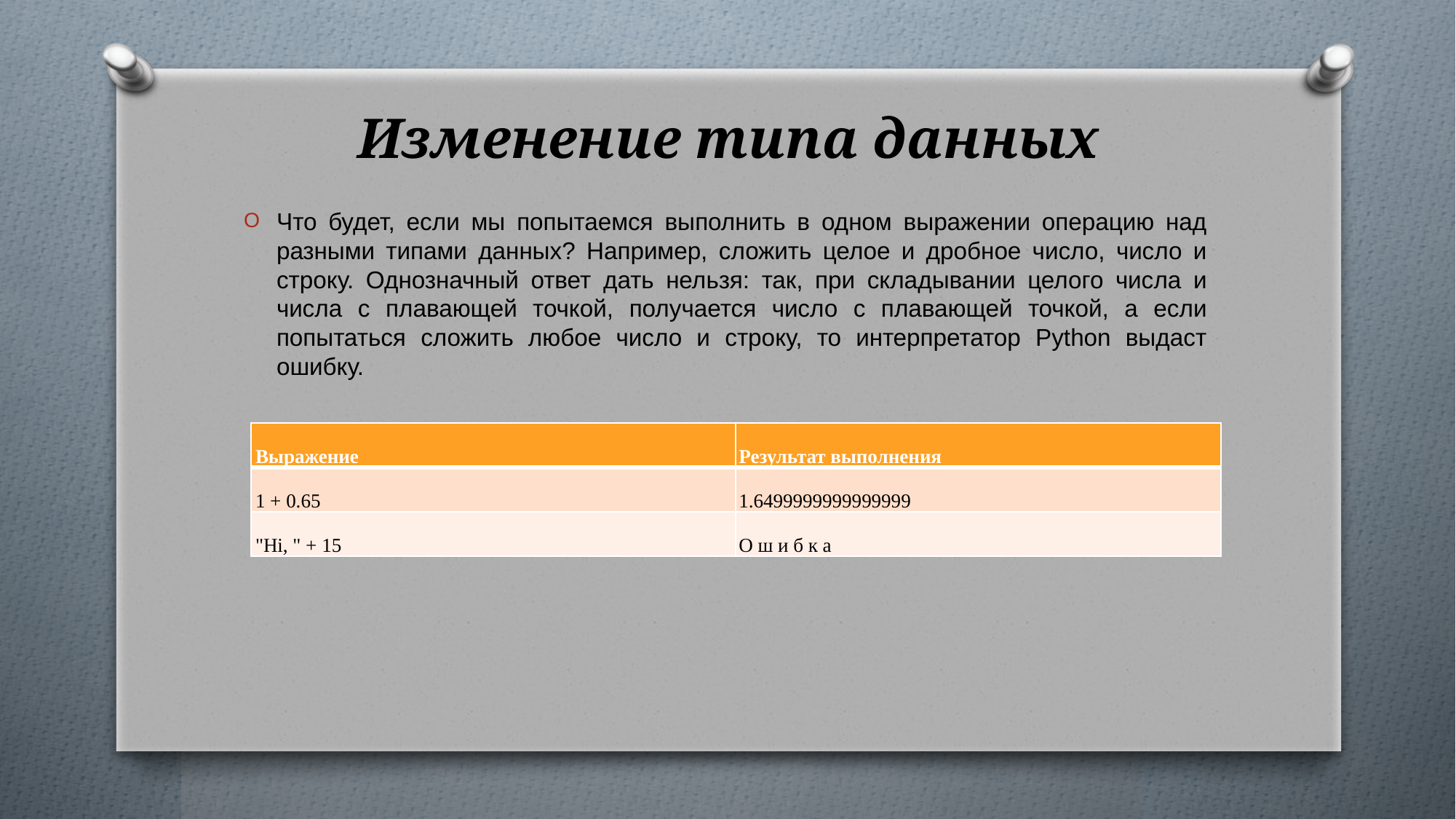

# Изменение типа данных
Что будет, если мы попытаемся выполнить в одном выражении операцию над разными типами данных? Например, сложить целое и дробное число, число и строку. Однозначный ответ дать нельзя: так, при складывании целого числа и числа с плавающей точкой, получается число с плавающей точкой, а если попытаться сложить любое число и строку, то интерпретатор Python выдаст ошибку.

| Выражение | Результат выполнения |
| --- | --- |
| 1 + 0.65 | 1.6499999999999999 |
| "Hi, " + 15 | O ш и б к а |